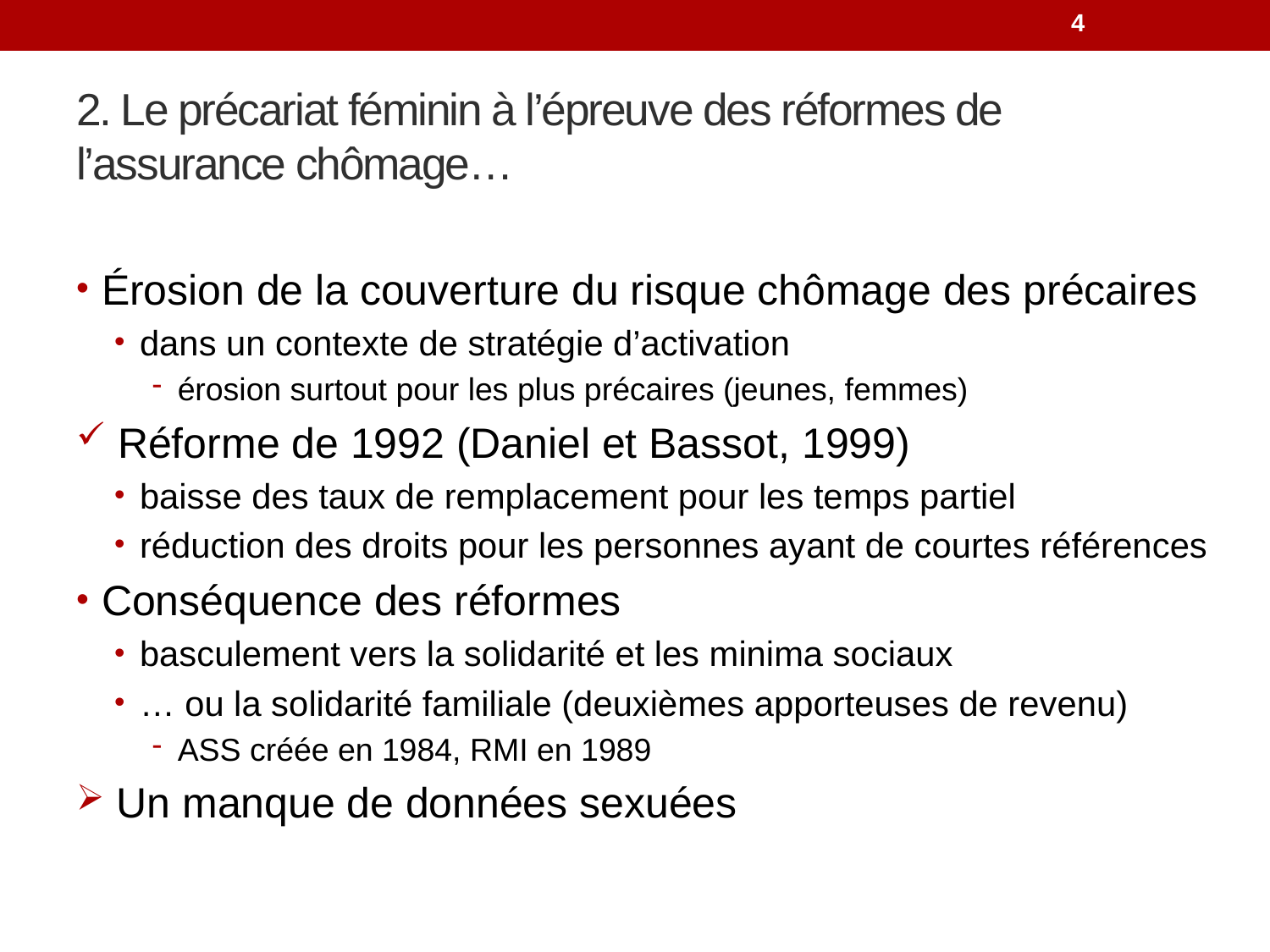

4
# 2. Le précariat féminin à l’épreuve des réformes de l’assurance chômage…
Érosion de la couverture du risque chômage des précaires
dans un contexte de stratégie d’activation
érosion surtout pour les plus précaires (jeunes, femmes)
 Réforme de 1992 (Daniel et Bassot, 1999)
baisse des taux de remplacement pour les temps partiel
réduction des droits pour les personnes ayant de courtes références
Conséquence des réformes
basculement vers la solidarité et les minima sociaux
… ou la solidarité familiale (deuxièmes apporteuses de revenu)
ASS créée en 1984, RMI en 1989
 Un manque de données sexuées